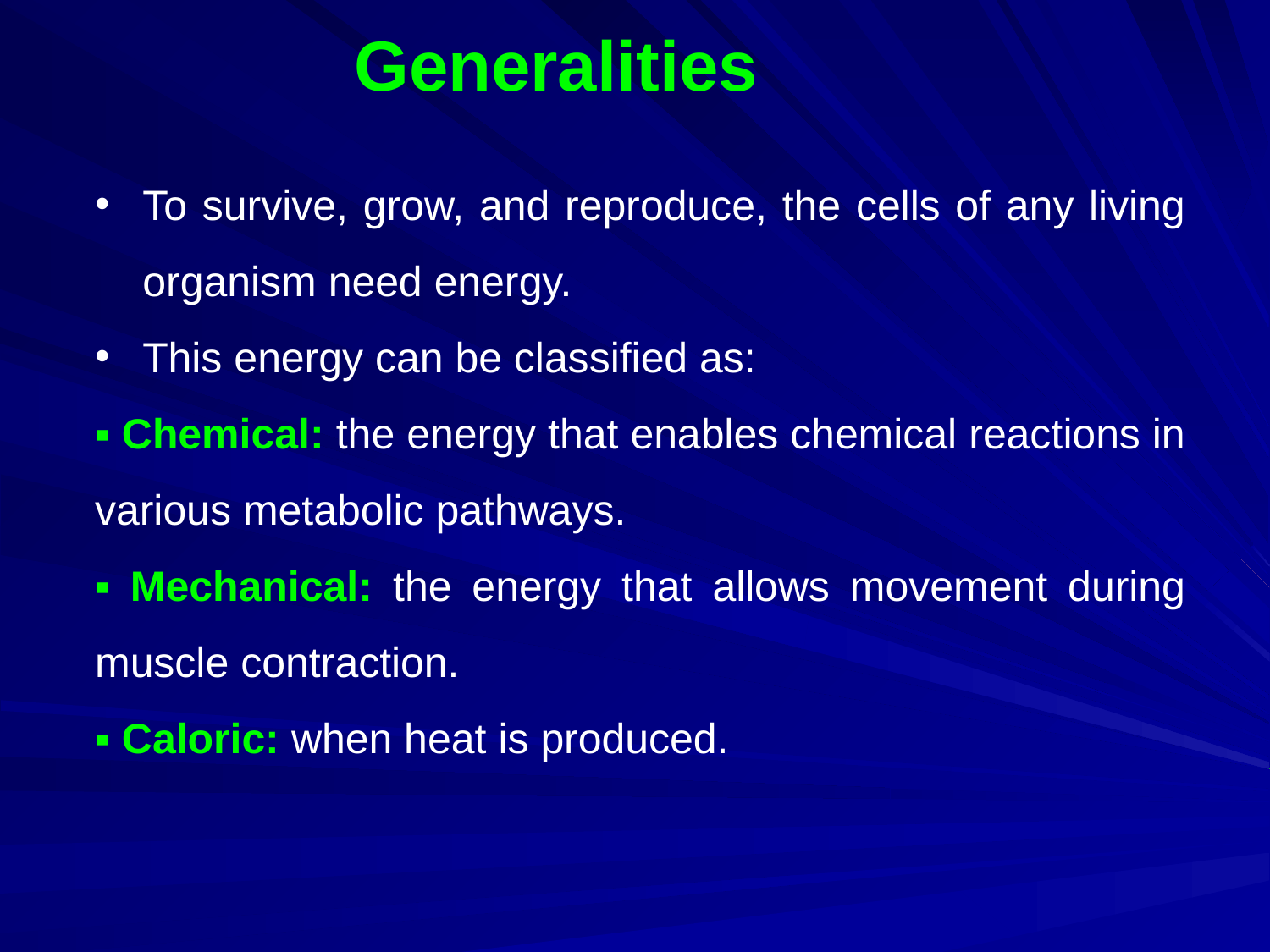

Generalities
To survive, grow, and reproduce, the cells of any living organism need energy.
This energy can be classified as:
▪ Chemical: the energy that enables chemical reactions in various metabolic pathways.
▪ Mechanical: the energy that allows movement during muscle contraction.
▪ Caloric: when heat is produced.